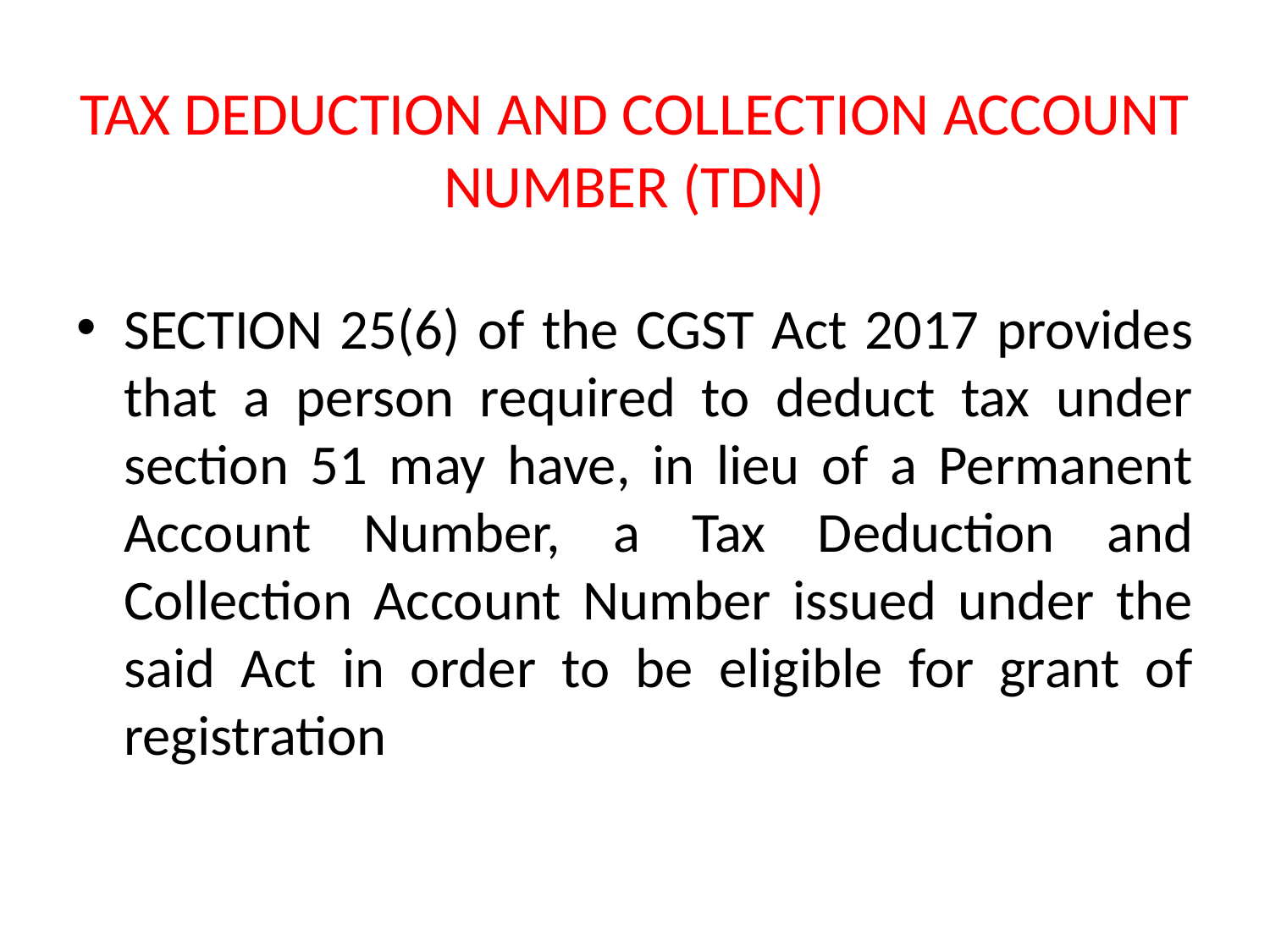

# TAX DEDUCTION AND COLLECTION ACCOUNT NUMBER (TDN)
SECTION 25(6) of the CGST Act 2017 provides that a person required to deduct tax under section 51 may have, in lieu of a Permanent Account Number, a Tax Deduction and Collection Account Number issued under the said Act in order to be eligible for grant of registration